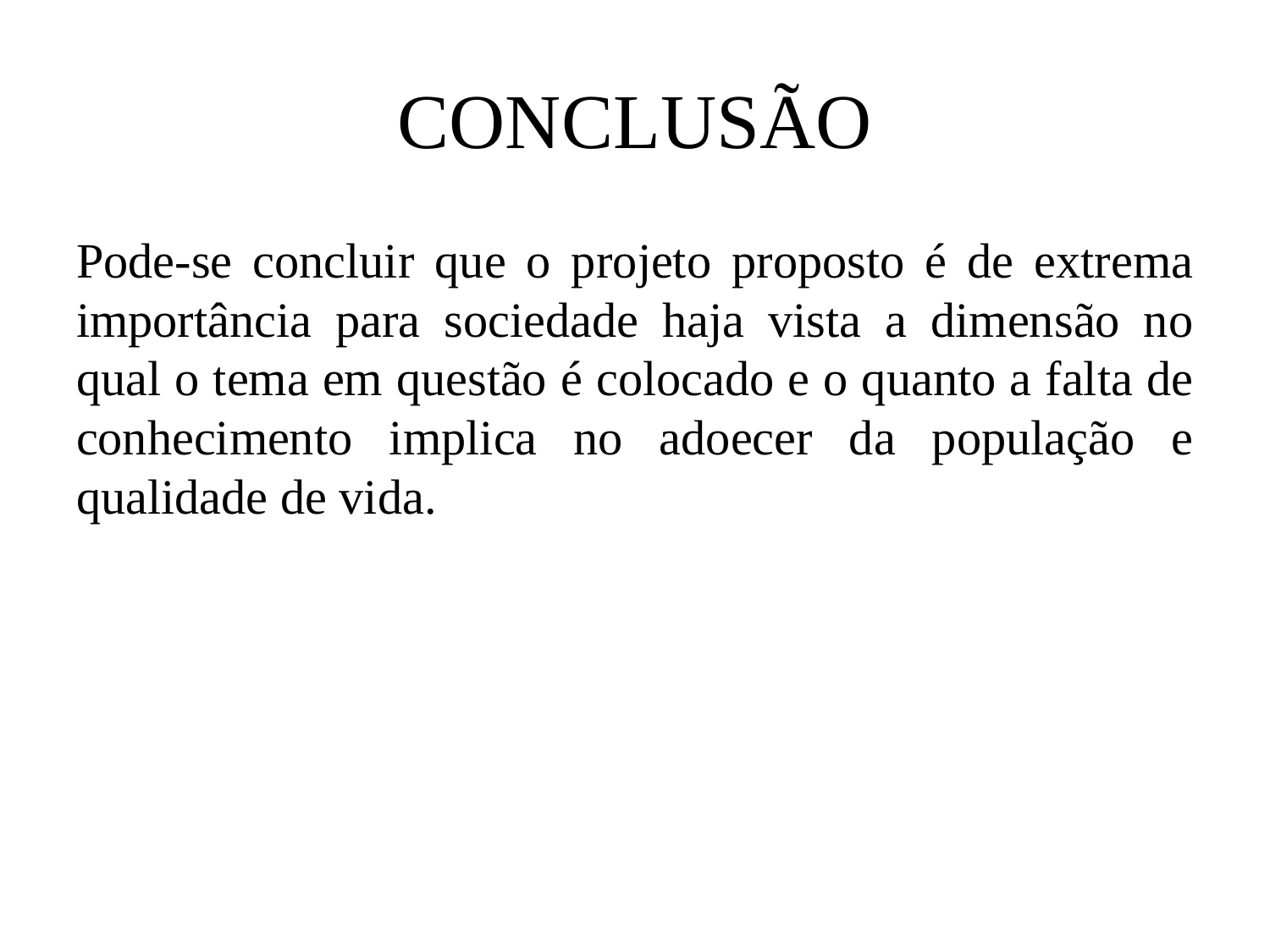

# CONCLUSÃO
Pode-se concluir que o projeto proposto é de extrema importância para sociedade haja vista a dimensão no qual o tema em questão é colocado e o quanto a falta de conhecimento implica no adoecer da população e qualidade de vida.